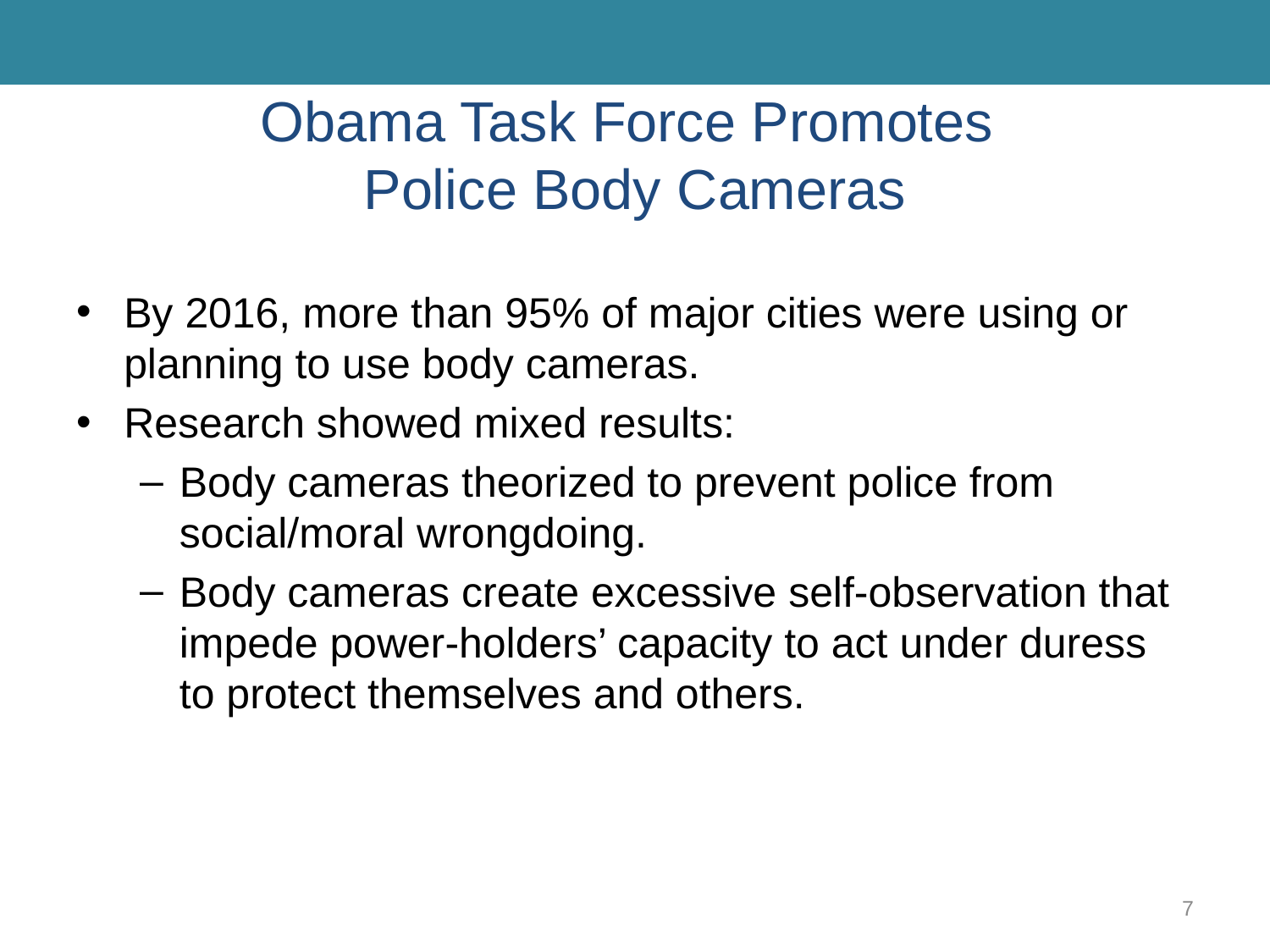

# Obama Task Force Promotes Police Body Cameras
By 2016, more than 95% of major cities were using or planning to use body cameras.
Research showed mixed results:
Body cameras theorized to prevent police from social/moral wrongdoing.
Body cameras create excessive self-observation that impede power-holders’ capacity to act under duress to protect themselves and others.

7